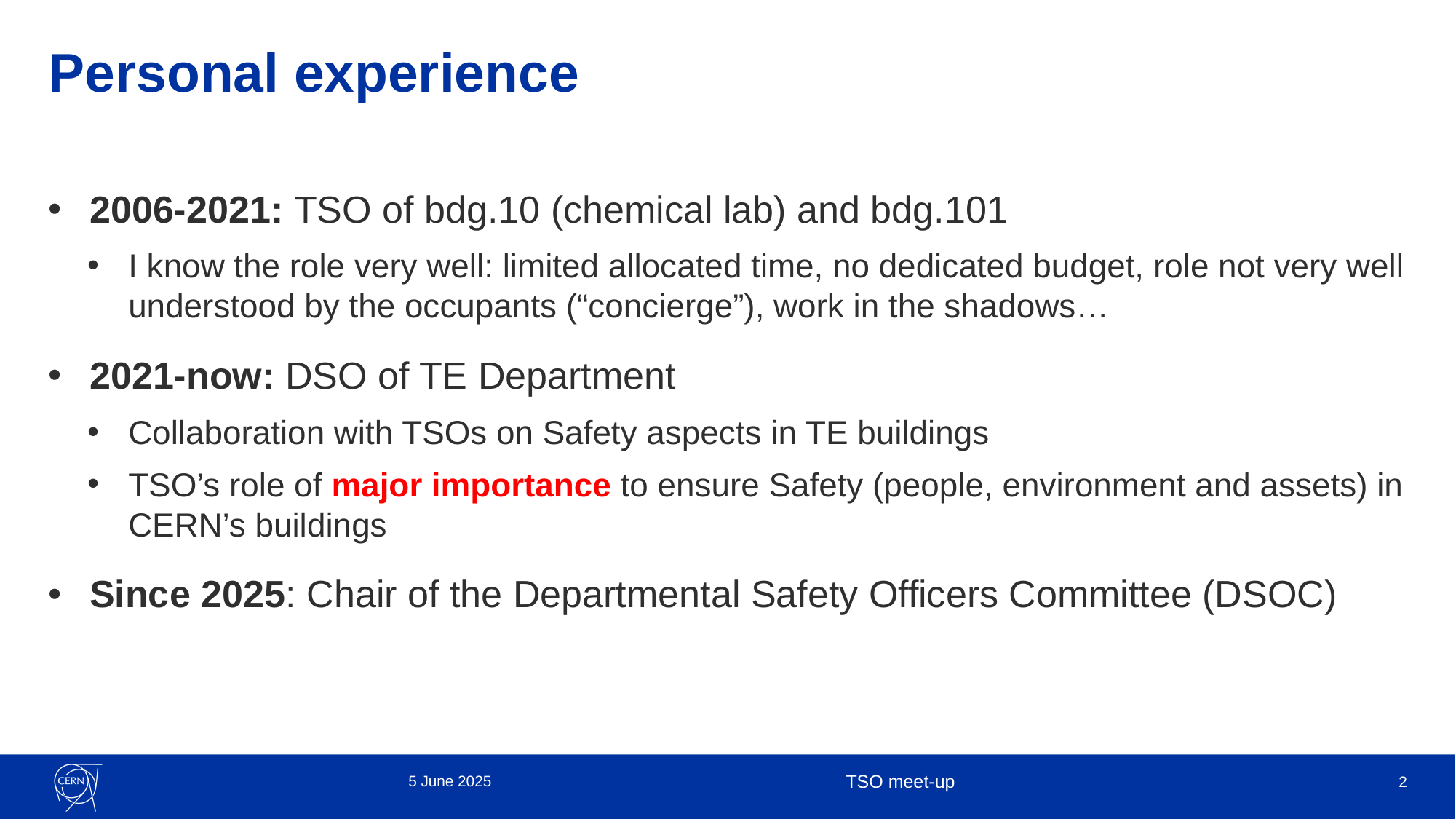

# Personal experience
2006-2021: TSO of bdg.10 (chemical lab) and bdg.101
I know the role very well: limited allocated time, no dedicated budget, role not very well understood by the occupants (“concierge”), work in the shadows…
2021-now: DSO of TE Department
Collaboration with TSOs on Safety aspects in TE buildings
TSO’s role of major importance to ensure Safety (people, environment and assets) in CERN’s buildings
Since 2025: Chair of the Departmental Safety Officers Committee (DSOC)
5 June 2025
TSO meet-up
2